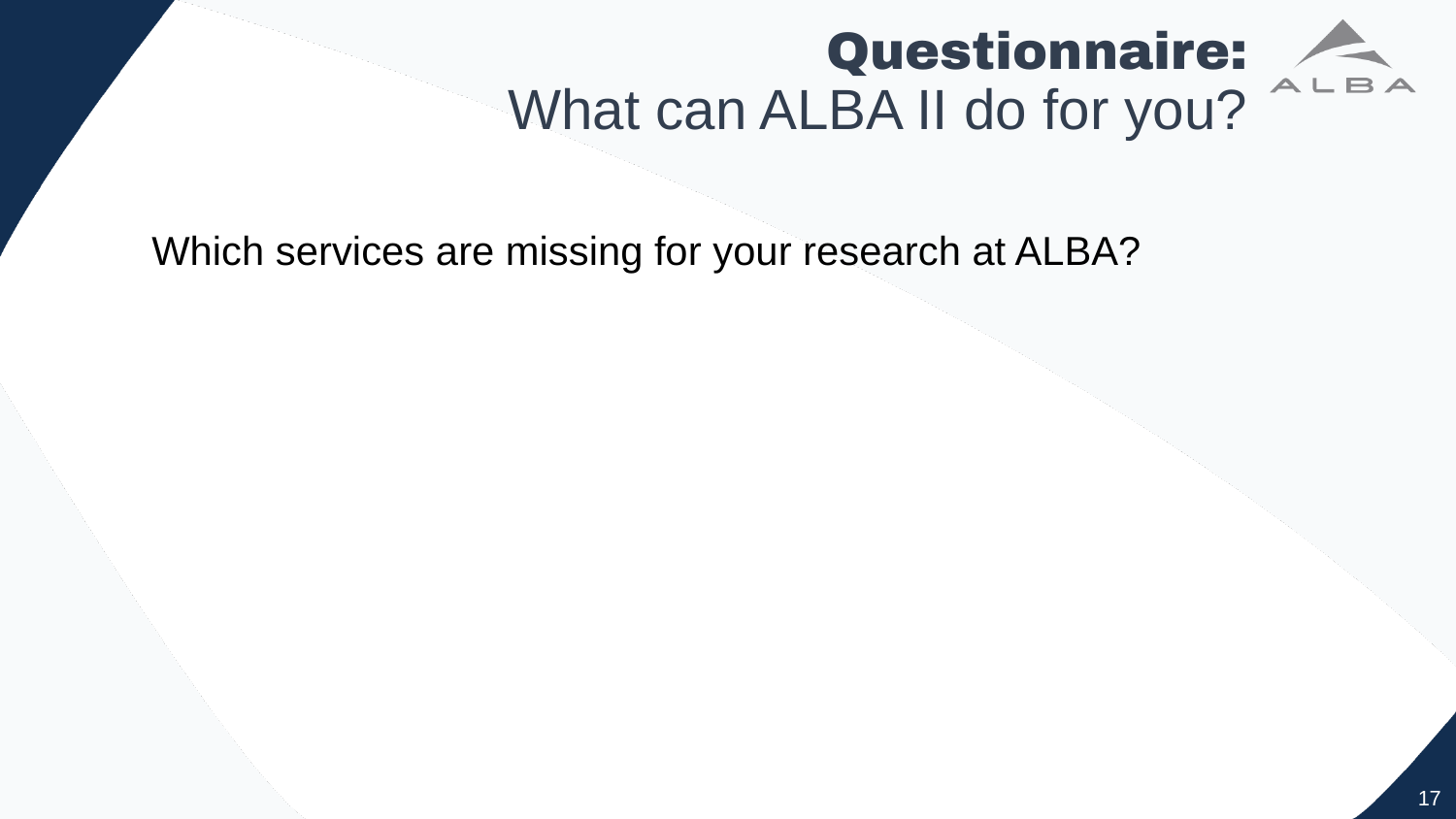

# Questionnaire: What can ALBA II do for you?
Which services are missing for your research at ALBA?
17